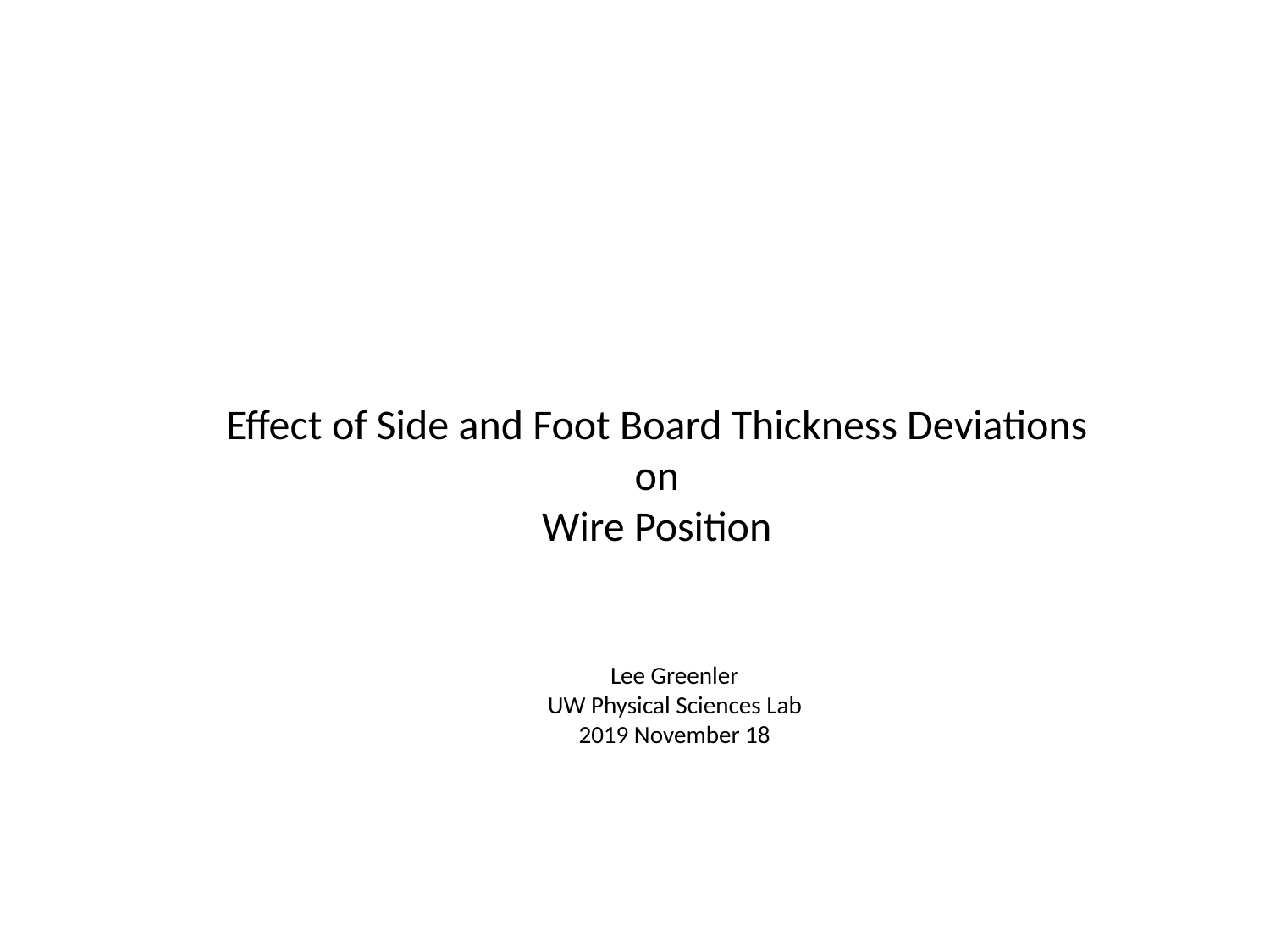

Effect of Side and Foot Board Thickness Deviations
on
Wire Position
Lee Greenler
UW Physical Sciences Lab
2019 November 18